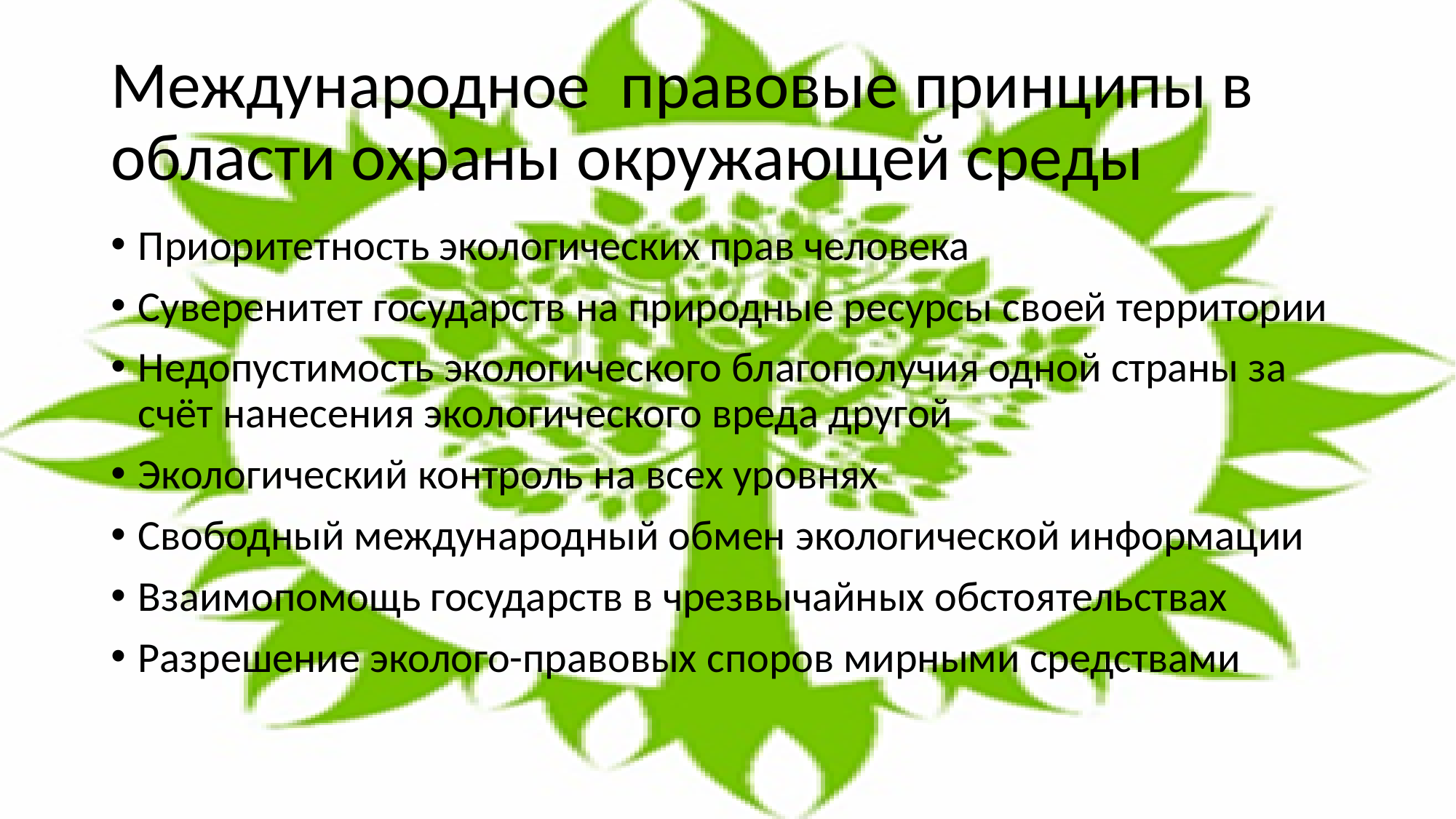

# Международное  правовые принципы в области охраны окружающей среды
Приоритетность экологических прав человека
Суверенитет государств на природные ресурсы своей территории
Недопустимость экологического благополучия одной страны за счёт нанесения экологического вреда другой
Экологический контроль на всех уровнях
Свободный международный обмен экологической информации
Взаимопомощь государств в чрезвычайных обстоятельствах
Разрешение эколого-правовых споров мирными средствами